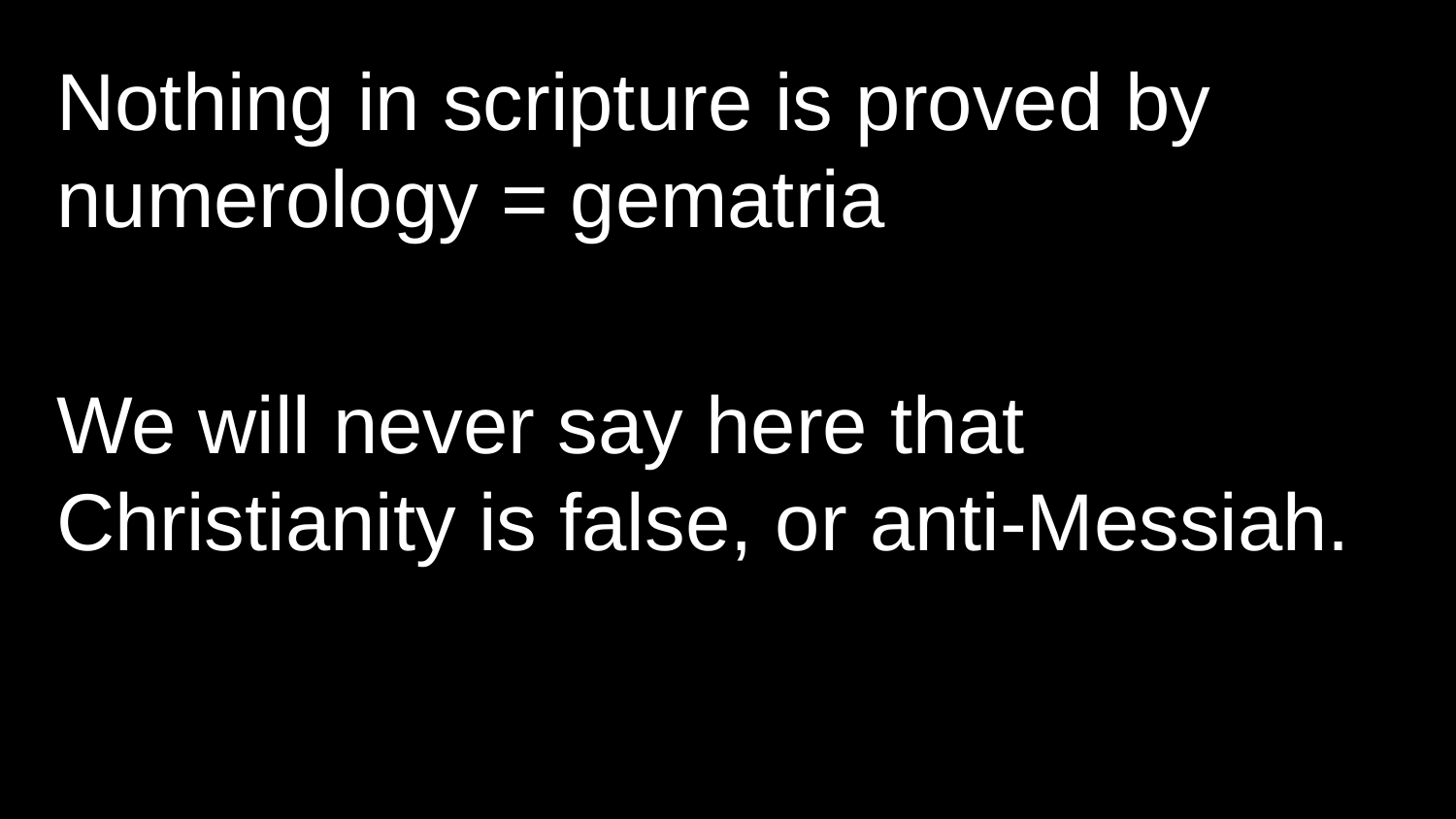

Nothing in scripture is proved by numerology = gematria

We will never say here that Christianity is false, or anti-Messiah.